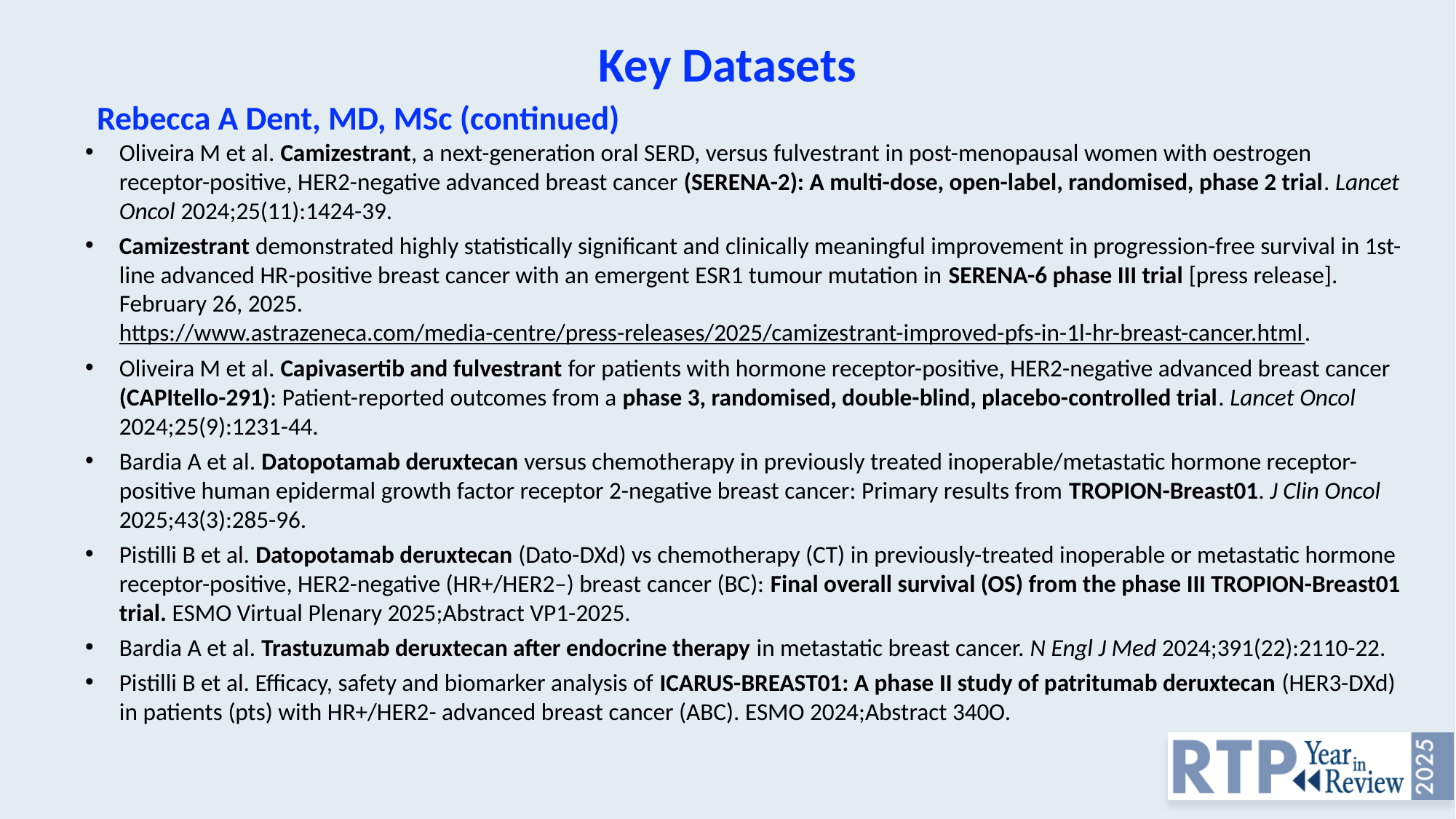

Key Datasets
Rebecca A Dent, MD, MSc (continued)
Oliveira M et al. Camizestrant, a next-generation oral SERD, versus fulvestrant in post-menopausal women with oestrogen receptor-positive, HER2-negative advanced breast cancer (SERENA-2): A multi-dose, open-label, randomised, phase 2 trial. Lancet Oncol 2024;25(11):1424-39.
Camizestrant demonstrated highly statistically significant and clinically meaningful improvement in progression-free survival in 1st-line advanced HR-positive breast cancer with an emergent ESR1 tumour mutation in SERENA-6 phase III trial [press release]. February 26, 2025. https://www.astrazeneca.com/media-centre/press-releases/2025/camizestrant-improved-pfs-in-1l-hr-breast-cancer.html.
Oliveira M et al. Capivasertib and fulvestrant for patients with hormone receptor-positive, HER2-negative advanced breast cancer (CAPItello-291): Patient-reported outcomes from a phase 3, randomised, double-blind, placebo-controlled trial. Lancet Oncol 2024;25(9):1231-44.
Bardia A et al. Datopotamab deruxtecan versus chemotherapy in previously treated inoperable/metastatic hormone receptor-positive human epidermal growth factor receptor 2-negative breast cancer: Primary results from TROPION-Breast01. J Clin Oncol 2025;43(3):285-96.
Pistilli B et al. Datopotamab deruxtecan (Dato-DXd) vs chemotherapy (CT) in previously-treated inoperable or metastatic hormone receptor-positive, HER2-negative (HR+/HER2–) breast cancer (BC): Final overall survival (OS) from the phase III TROPION-Breast01 trial. ESMO Virtual Plenary 2025;Abstract VP1-2025.
Bardia A et al. Trastuzumab deruxtecan after endocrine therapy in metastatic breast cancer. N Engl J Med 2024;391(22):2110-22.
Pistilli B et al. Efficacy, safety and biomarker analysis of ICARUS-BREAST01: A phase II study of patritumab deruxtecan (HER3-DXd) in patients (pts) with HR+/HER2- advanced breast cancer (ABC). ESMO 2024;Abstract 340O.